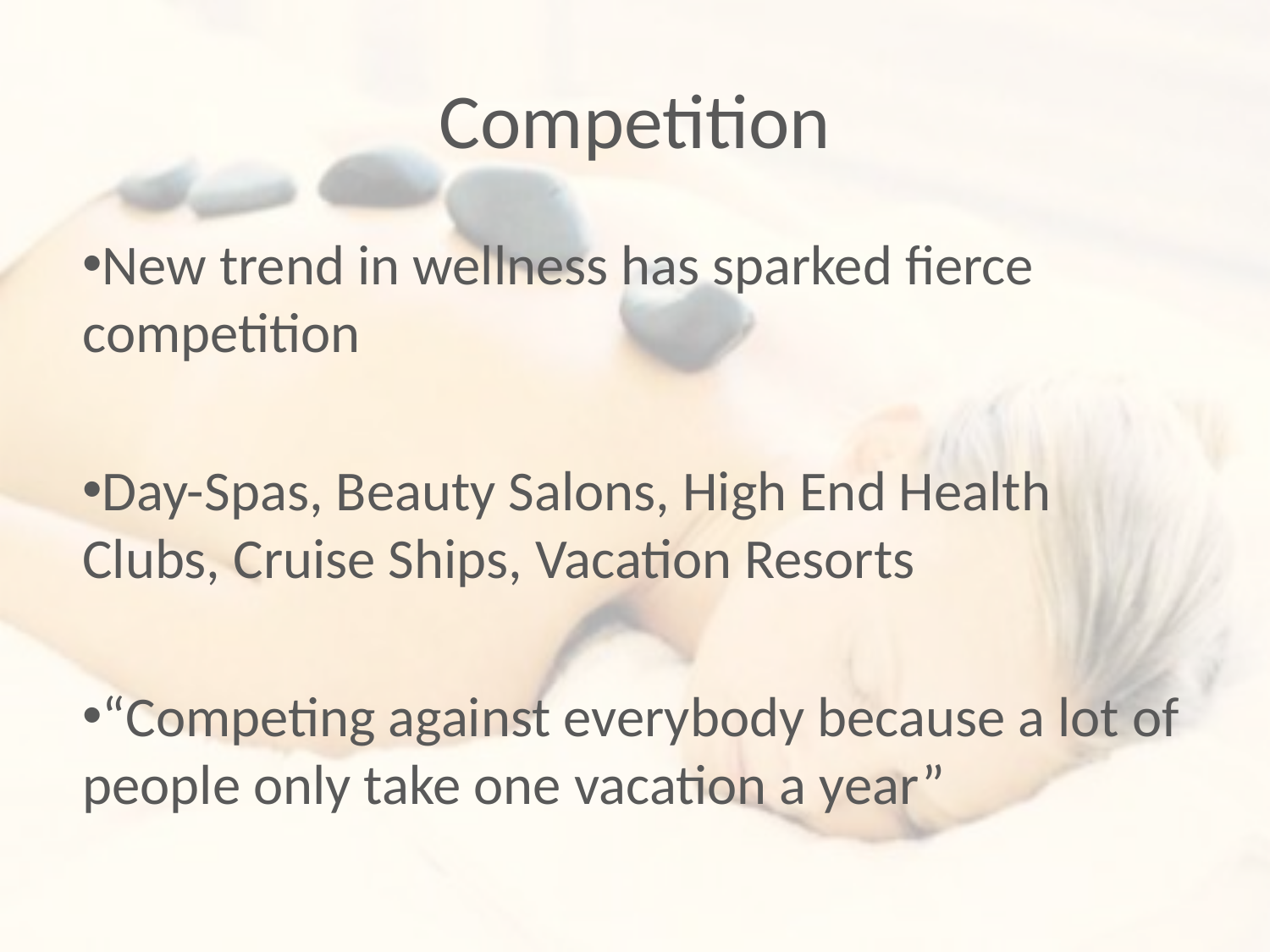

# Competition
New trend in wellness has sparked fierce competition

Day-Spas, Beauty Salons, High End Health Clubs, Cruise Ships, Vacation Resorts

“Competing against everybody because a lot of people only take one vacation a year”